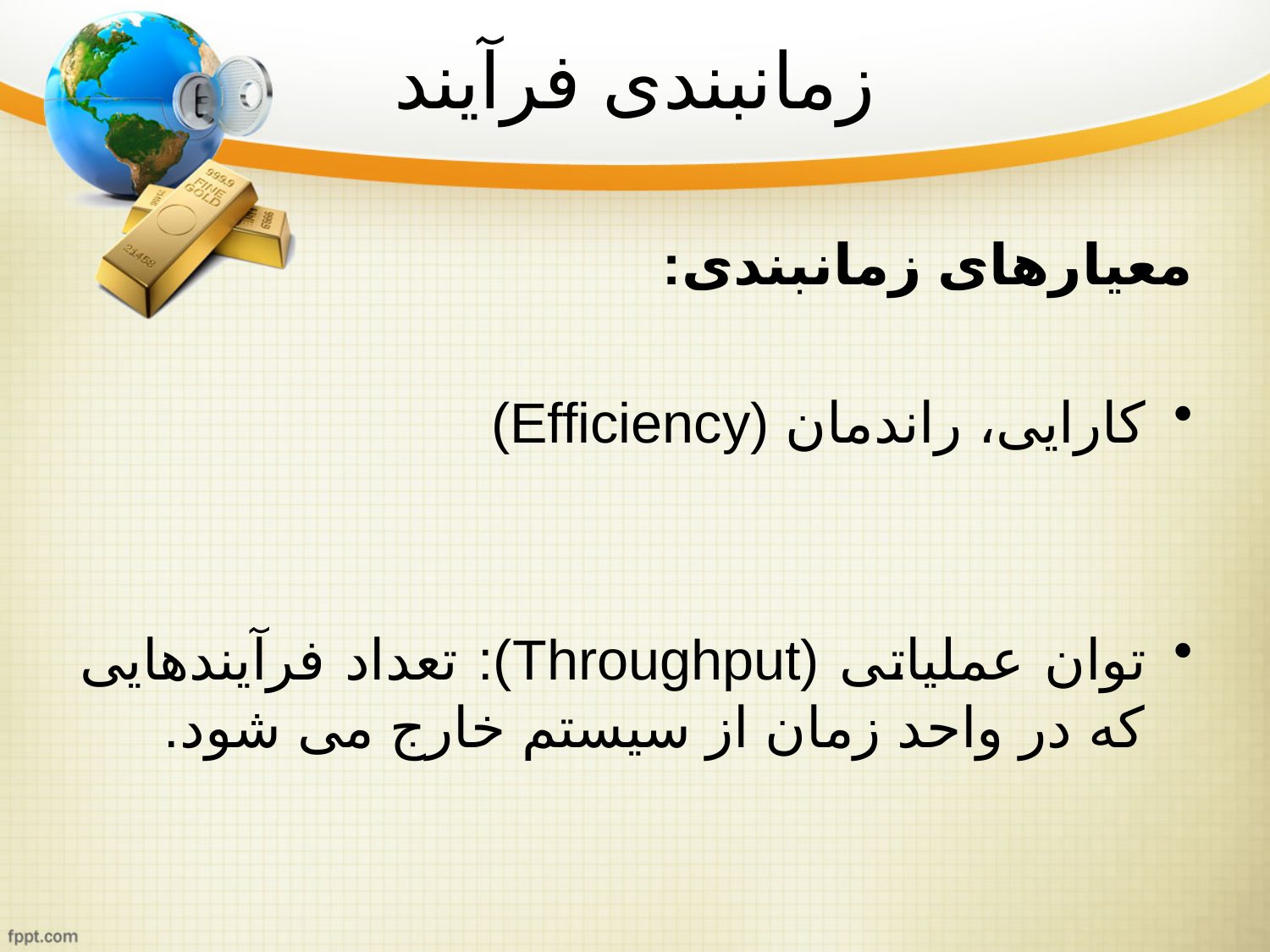

# زمانبندی فرآیند
معیارهای زمانبندی:

کارایی، راندمان (Efficiency)

توان عملیاتی (Throughput): تعداد فرآیندهایی که در واحد زمان از سیستم خارج می شود.